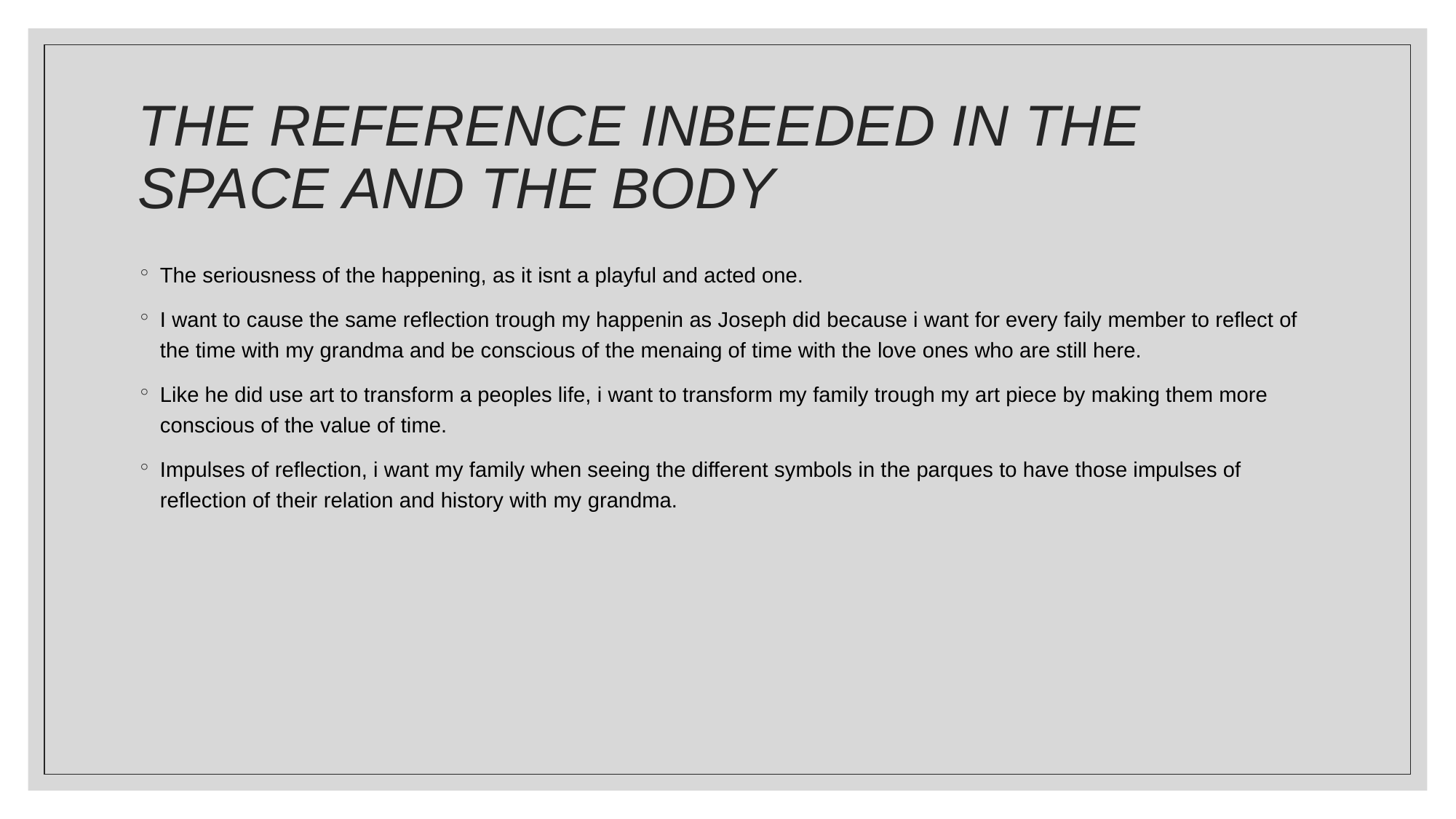

# THE REFERENCE INBEEDED IN THE SPACE AND THE BODY
The seriousness of the happening, as it isnt a playful and acted one.
I want to cause the same reflection trough my happenin as Joseph did because i want for every faily member to reflect of the time with my grandma and be conscious of the menaing of time with the love ones who are still here.
Like he did use art to transform a peoples life, i want to transform my family trough my art piece by making them more conscious of the value of time.
Impulses of reflection, i want my family when seeing the different symbols in the parques to have those impulses of reflection of their relation and history with my grandma.